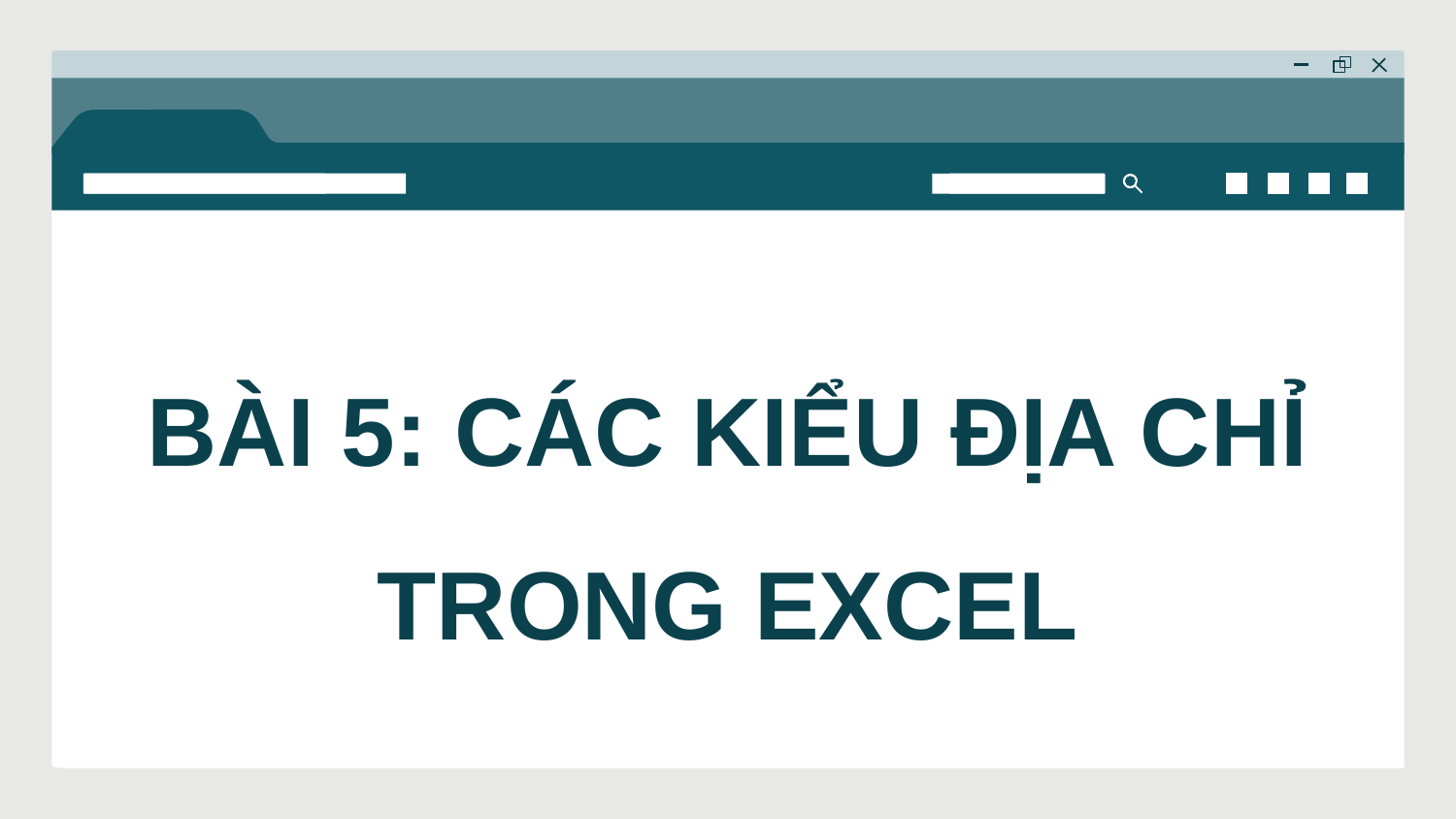

# BÀI 5: CÁC KIỂU ĐỊA CHỈ TRONG EXCEL